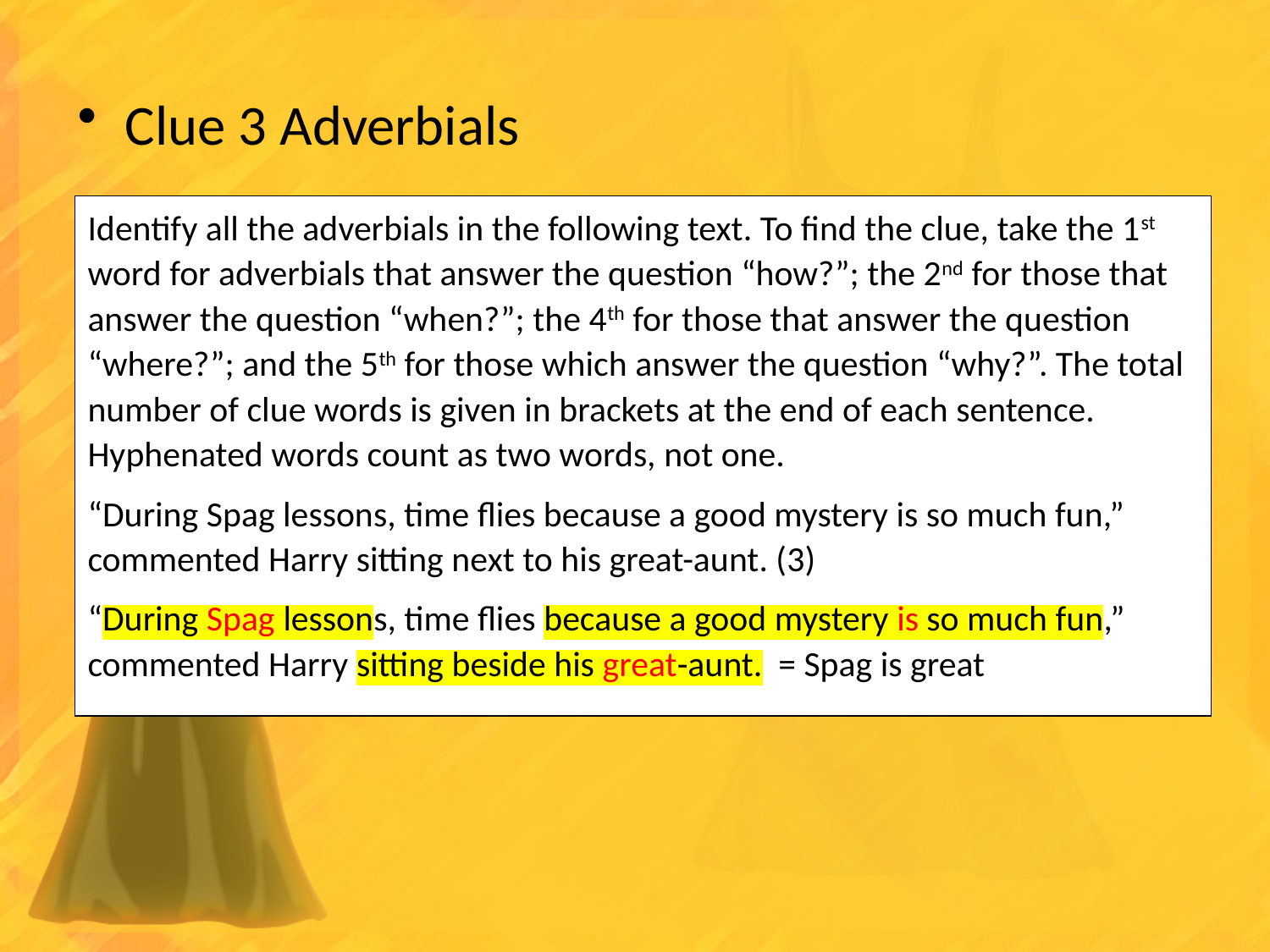

Clue 3 Adverbials
Identify all the adverbials in the following text. To find the clue, take the 1st word for adverbials that answer the question “how?”; the 2nd for those that answer the question “when?”; the 4th for those that answer the question “where?”; and the 5th for those which answer the question “why?”. The total number of clue words is given in brackets at the end of each sentence. Hyphenated words count as two words, not one.
“During Spag lessons, time flies because a good mystery is so much fun,” commented Harry sitting next to his great-aunt. (3)
“During Spag lessons, time flies because a good mystery is so much fun,” commented Harry sitting beside his great-aunt.  = Spag is great